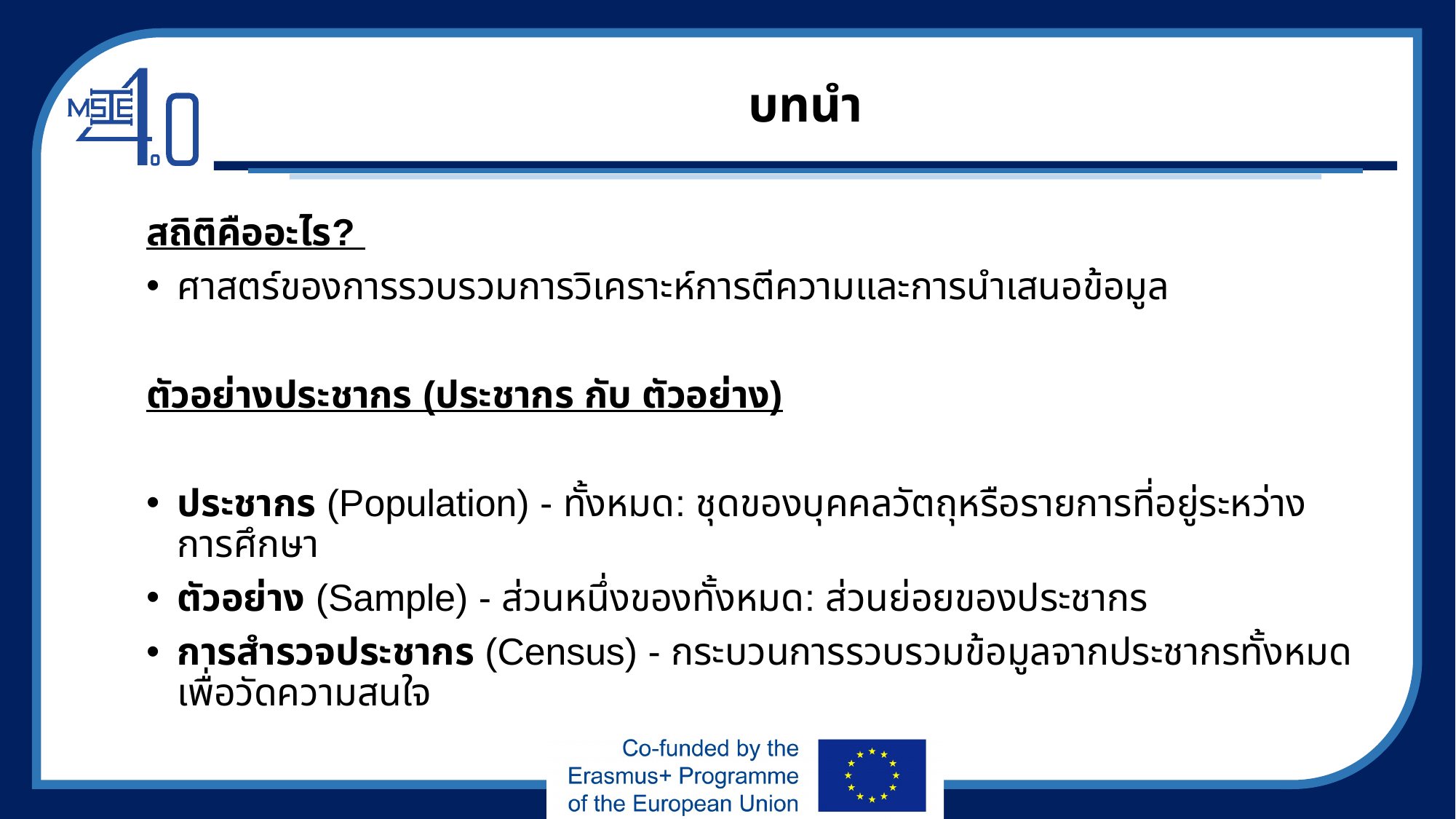

# บทนำ
สถิติคืออะไร?
ศาสตร์ของการรวบรวมการวิเคราะห์การตีความและการนำเสนอข้อมูล

ตัวอย่างประชากร (ประชากร กับ ตัวอย่าง)

ประชากร (Population) - ทั้งหมด: ชุดของบุคคลวัตถุหรือรายการที่อยู่ระหว่างการศึกษา
ตัวอย่าง (Sample) - ส่วนหนึ่งของทั้งหมด: ส่วนย่อยของประชากร
การสำรวจประชากร (Census) - กระบวนการรวบรวมข้อมูลจากประชากรทั้งหมดเพื่อวัดความสนใจ